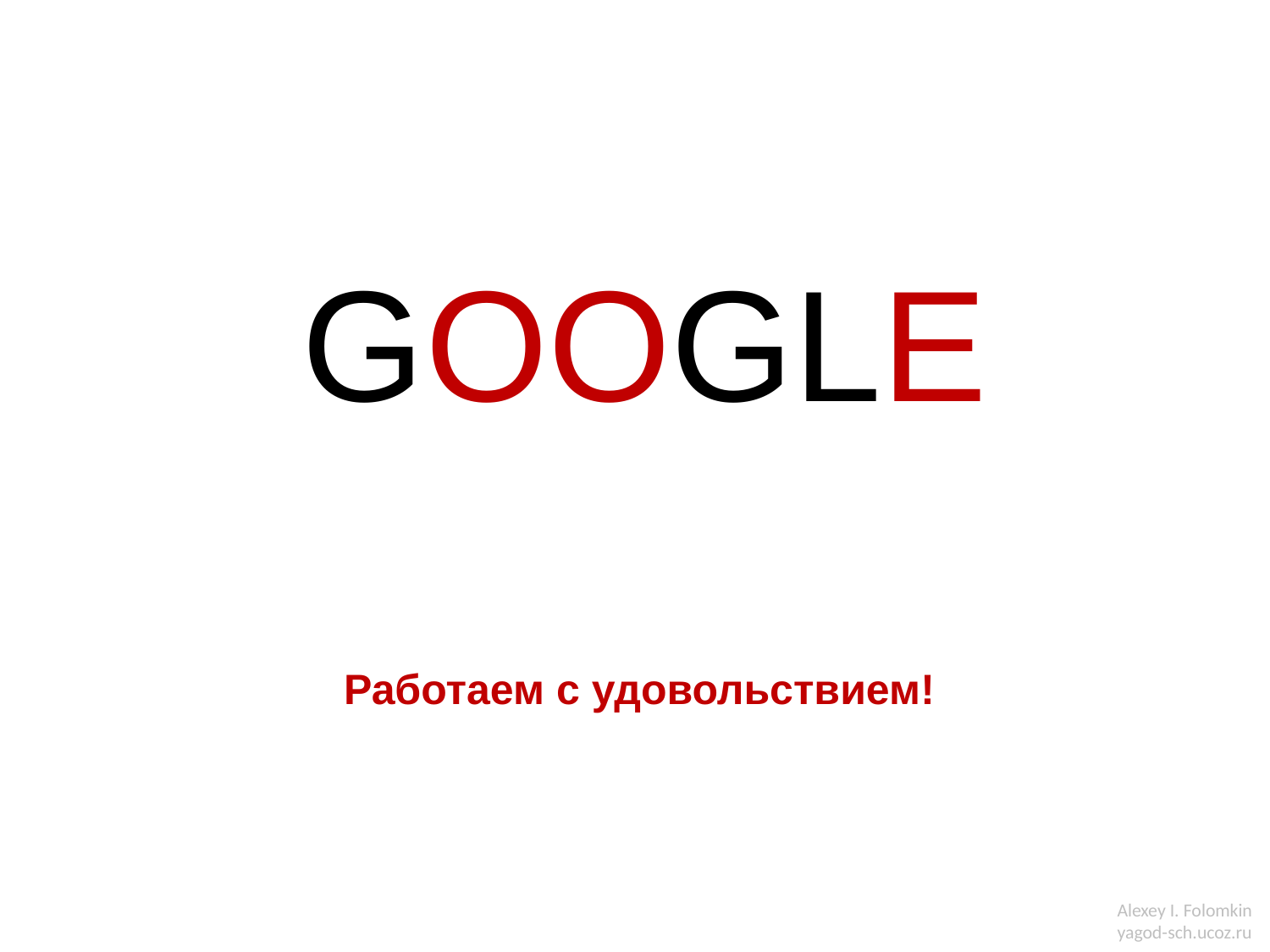

# GOOGLE
Работаем с удовольствием!
Alexey I. Folomkin
yagod-sch.ucoz.ru